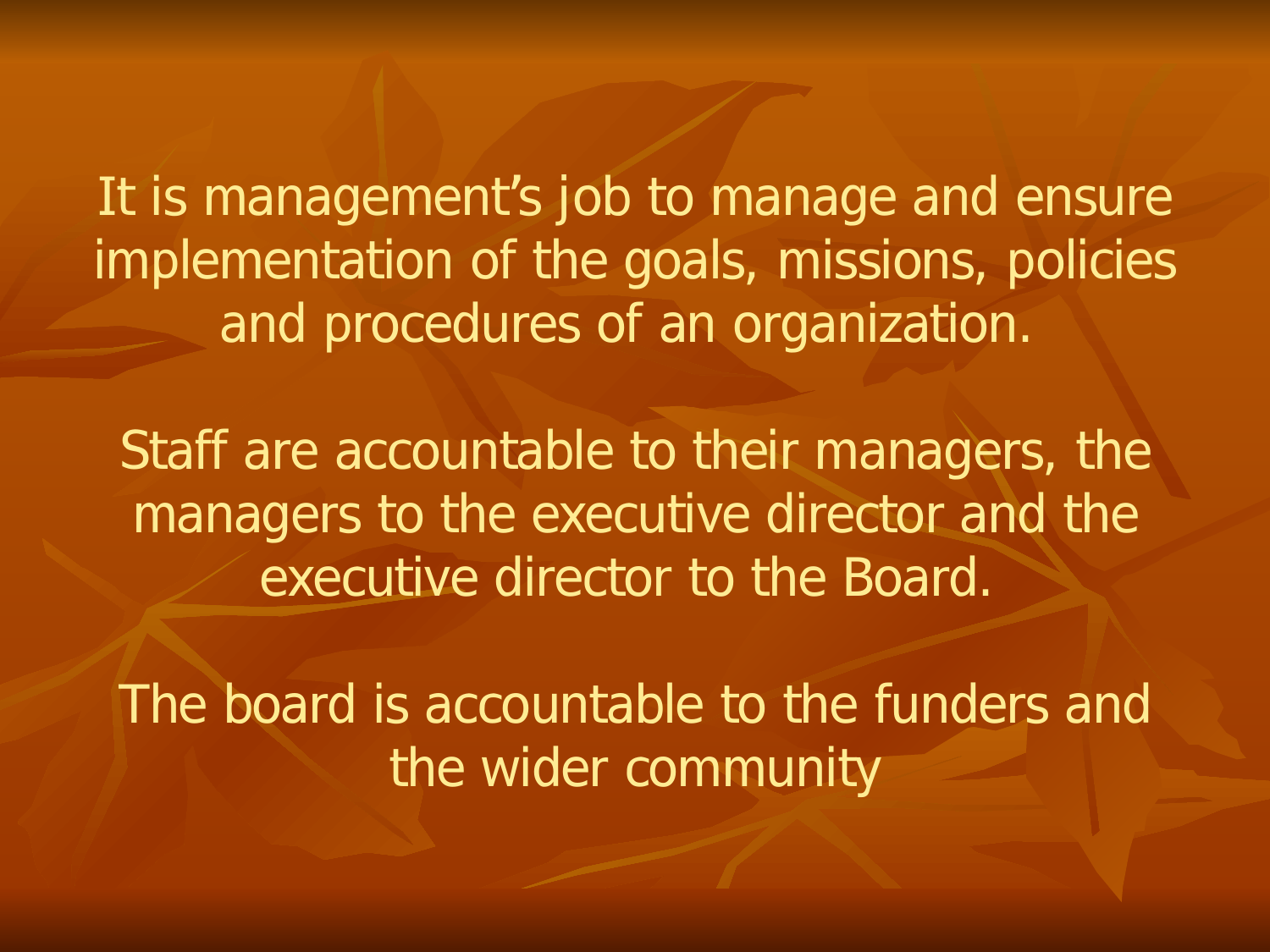

It is management’s job to manage and ensure implementation of the goals, missions, policies and procedures of an organization.
Staff are accountable to their managers, the managers to the executive director and the executive director to the Board.
The board is accountable to the funders and the wider community